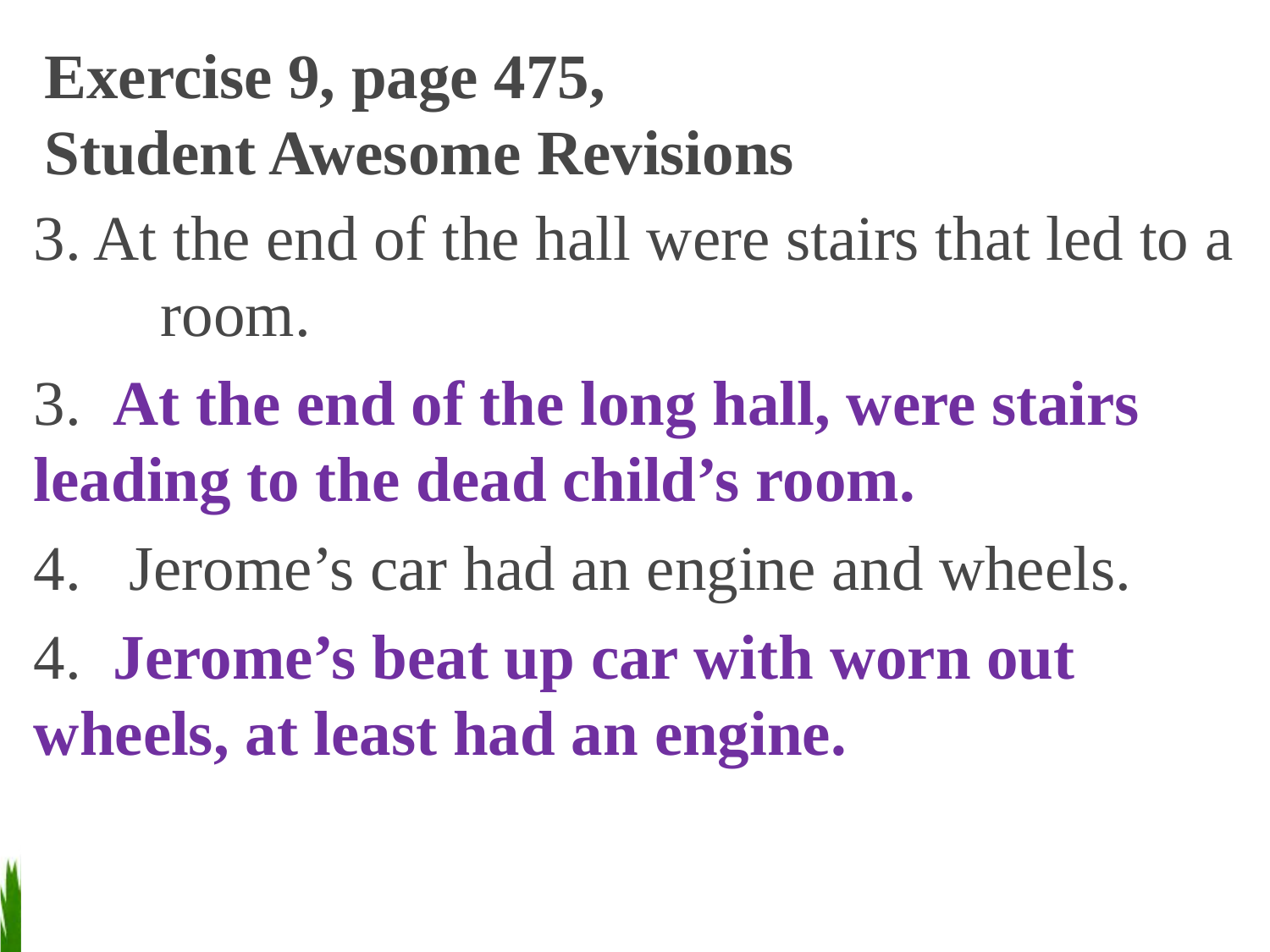

# Exercise 9, page 475, Student Awesome Revisions
3. At the end of the hall were stairs that led to a 	room.
3.  At the end of the long hall, were stairs 	leading to the dead child’s room.
4.   Jerome’s car had an engine and wheels.
4.  Jerome’s beat up car with worn out 	wheels, at least had an engine.